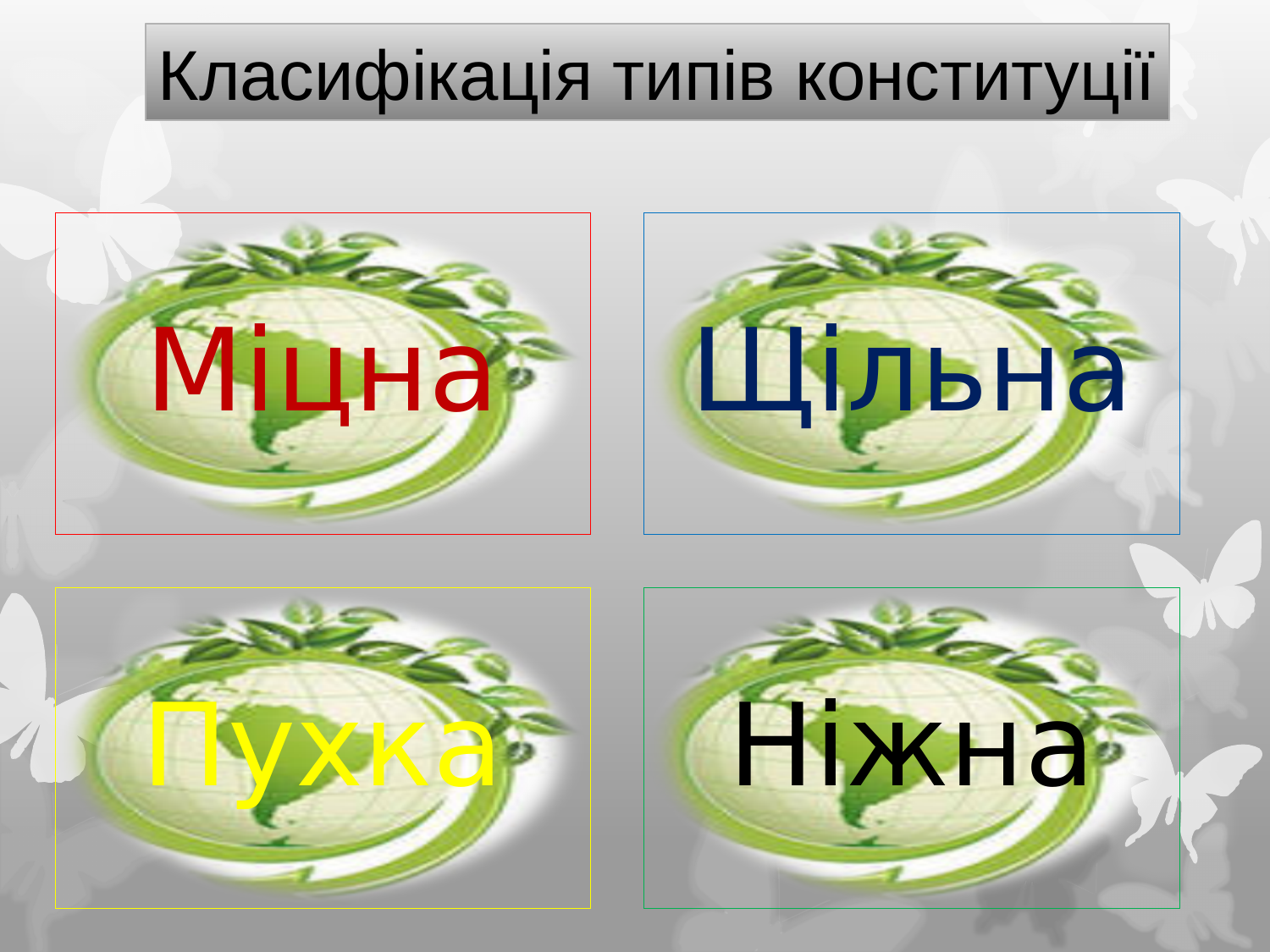

Класифікація типів конституції
Міцна
Щільна
Пухка
Ніжна